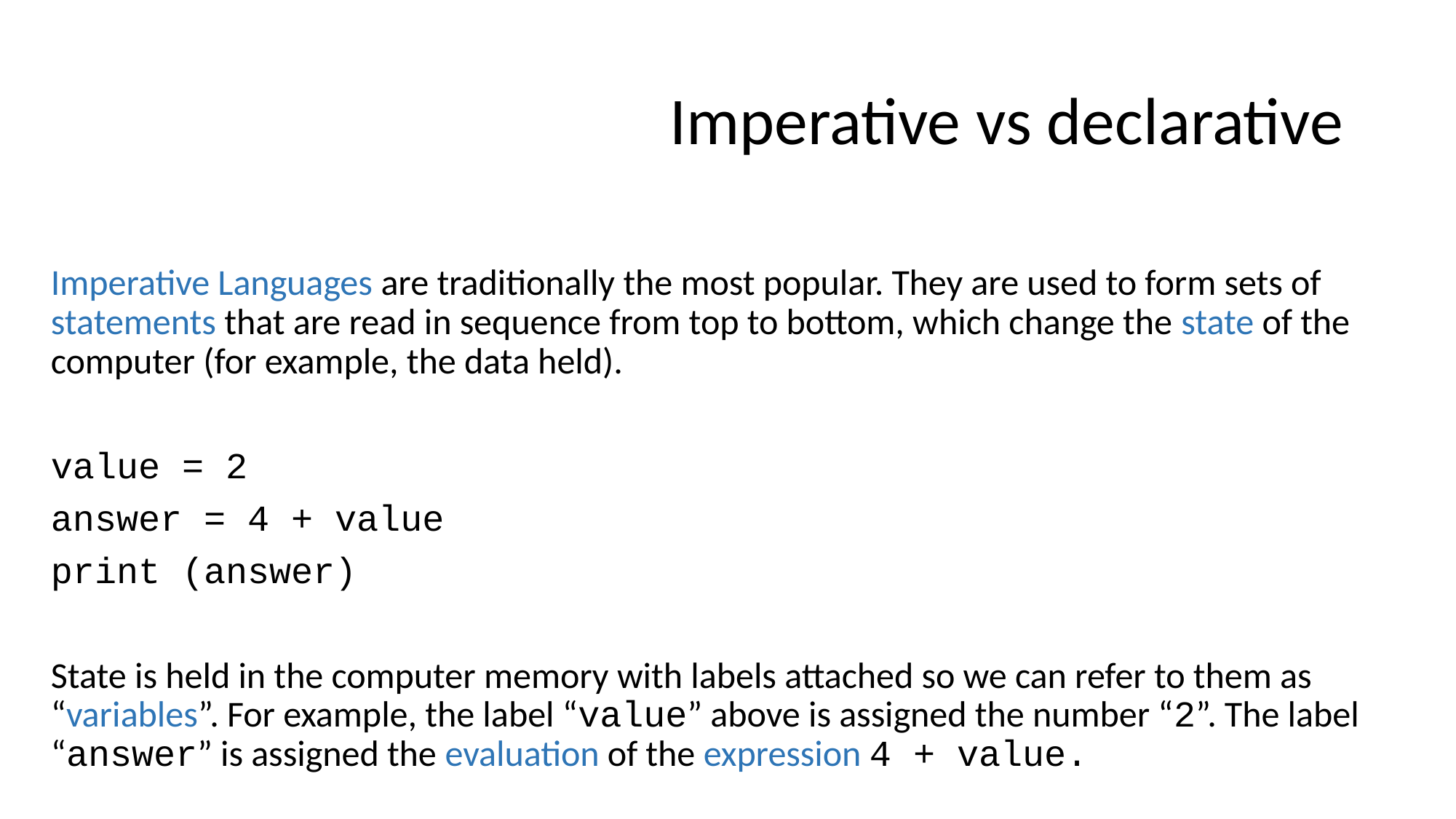

# Imperative vs declarative

Imperative Languages are traditionally the most popular. They are used to form sets of statements that are read in sequence from top to bottom, which change the state of the computer (for example, the data held).

value = 2
answer = 4 + value
print (answer)

State is held in the computer memory with labels attached so we can refer to them as “variables”. For example, the label “value” above is assigned the number “2”. The label “answer” is assigned the evaluation of the expression 4 + value.